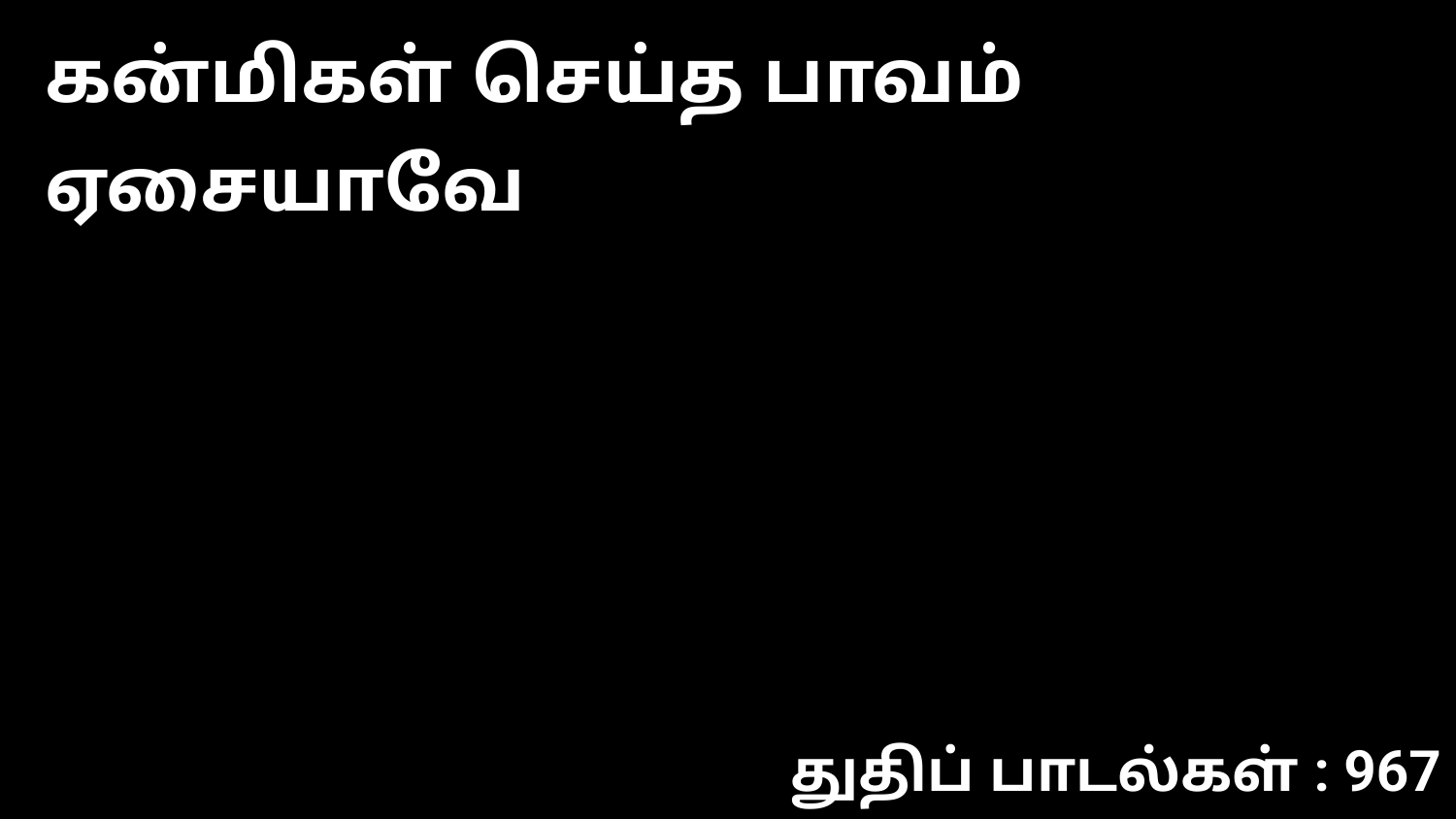

கன்மிகள் செய்த பாவம் ஏசையாவே
துதிப் பாடல்கள் : 967